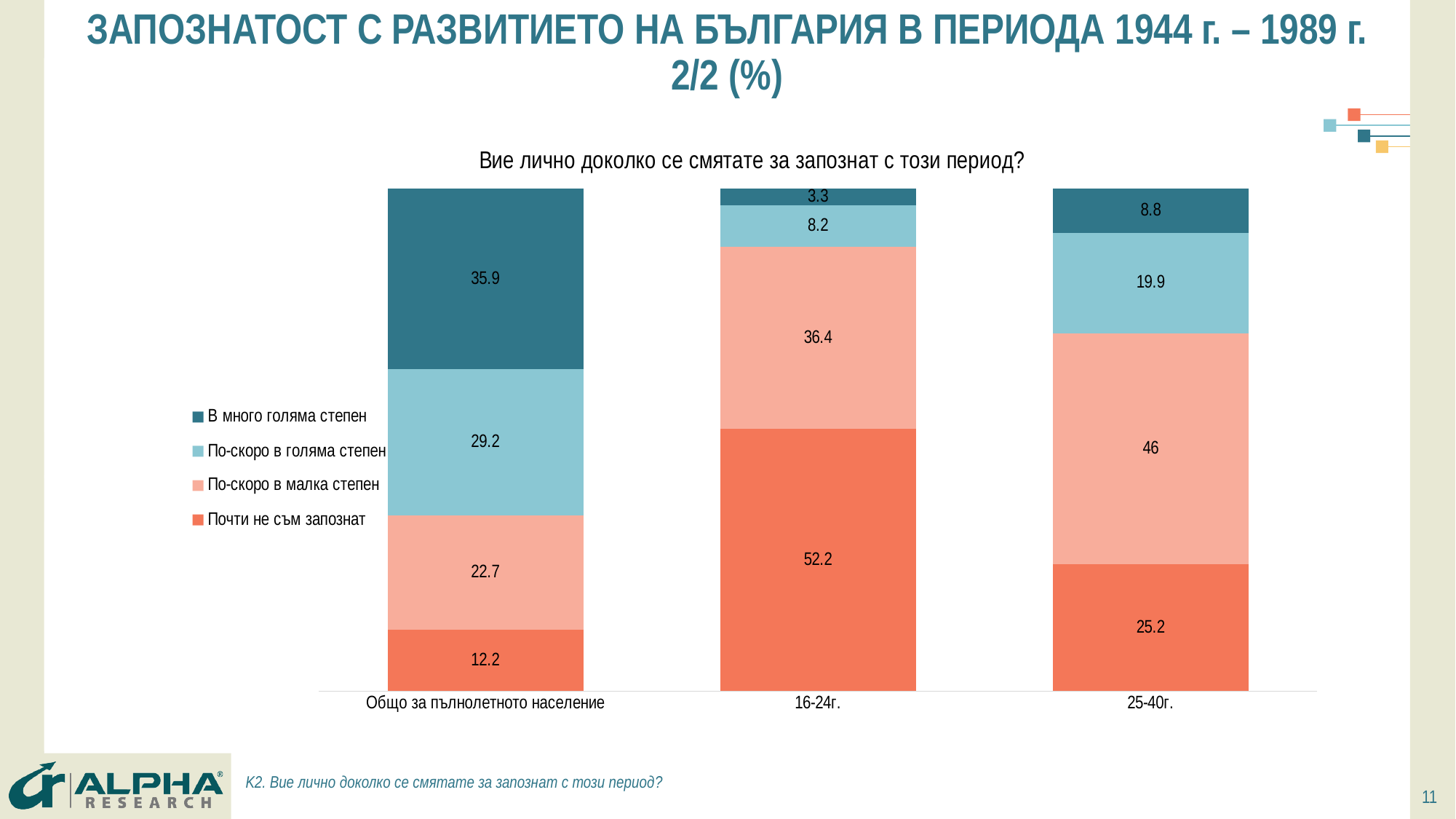

# ЗАПОЗНАТОСТ С РАЗВИТИЕТО НА БЪЛГАРИЯ В ПЕРИОДА 1944 г. – 1989 г. 2/2 (%)

### Chart: Вие лично доколко се смятате за запознат с този период?

| Category | Почти не съм запознат | По-скоро в малка степен | По-скоро в голяма степен | В много голяма степен |
|---|---|---|---|---|
| Общо за пълнолетното население | 12.2 | 22.7 | 29.2 | 35.9 |
| 16-24г. | 52.2 | 36.4 | 8.2 | 3.3 |
| 25-40г. | 25.2 | 46.0 | 19.9 | 8.8 |
K2. Вие лично доколко се смятате за запознат с този период?
11